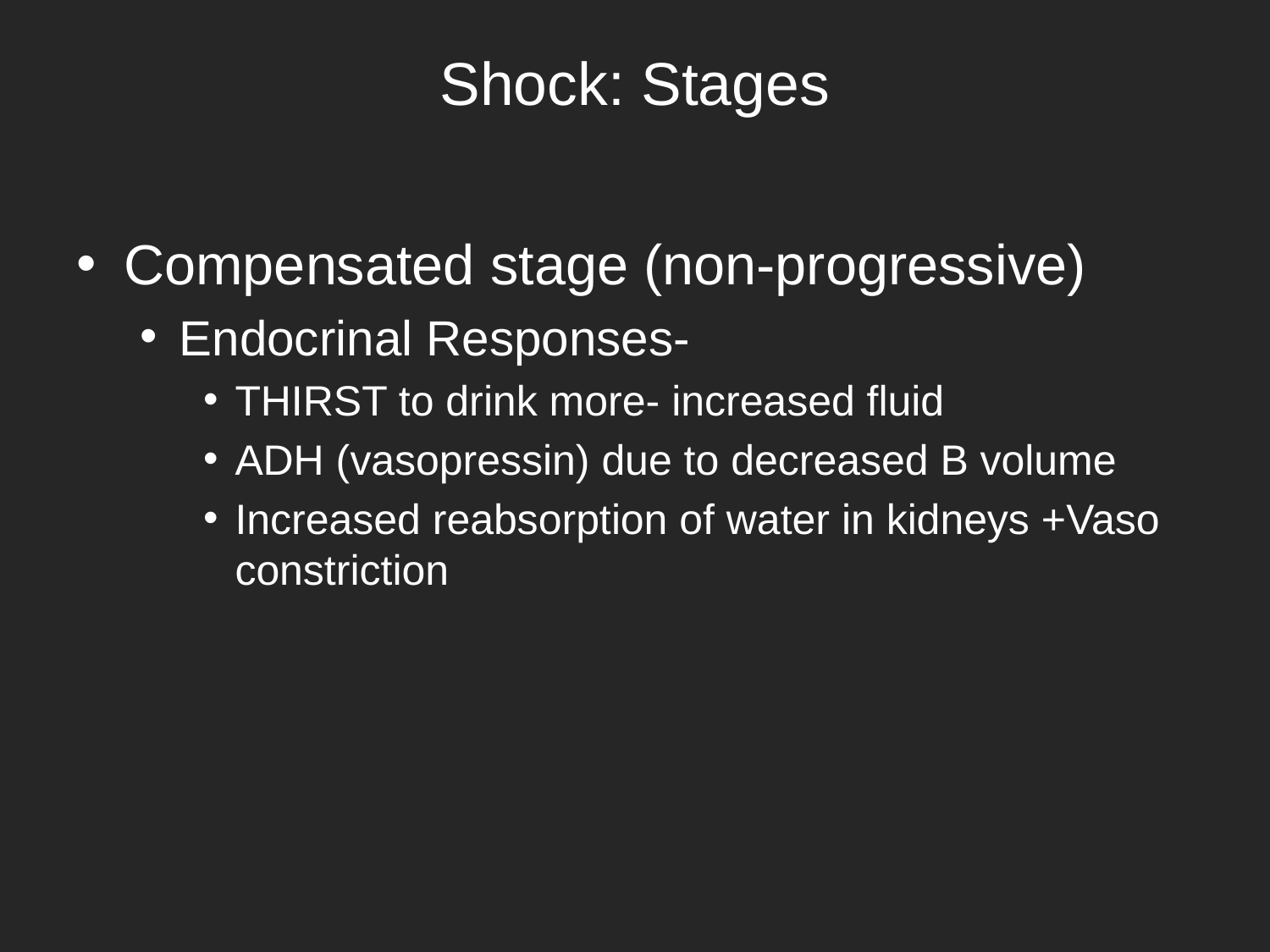

# Shock: Stages
Compensated stage (non-progressive)
Endocrinal Responses-
THIRST to drink more- increased fluid
ADH (vasopressin) due to decreased B volume
Increased reabsorption of water in kidneys +Vaso constriction